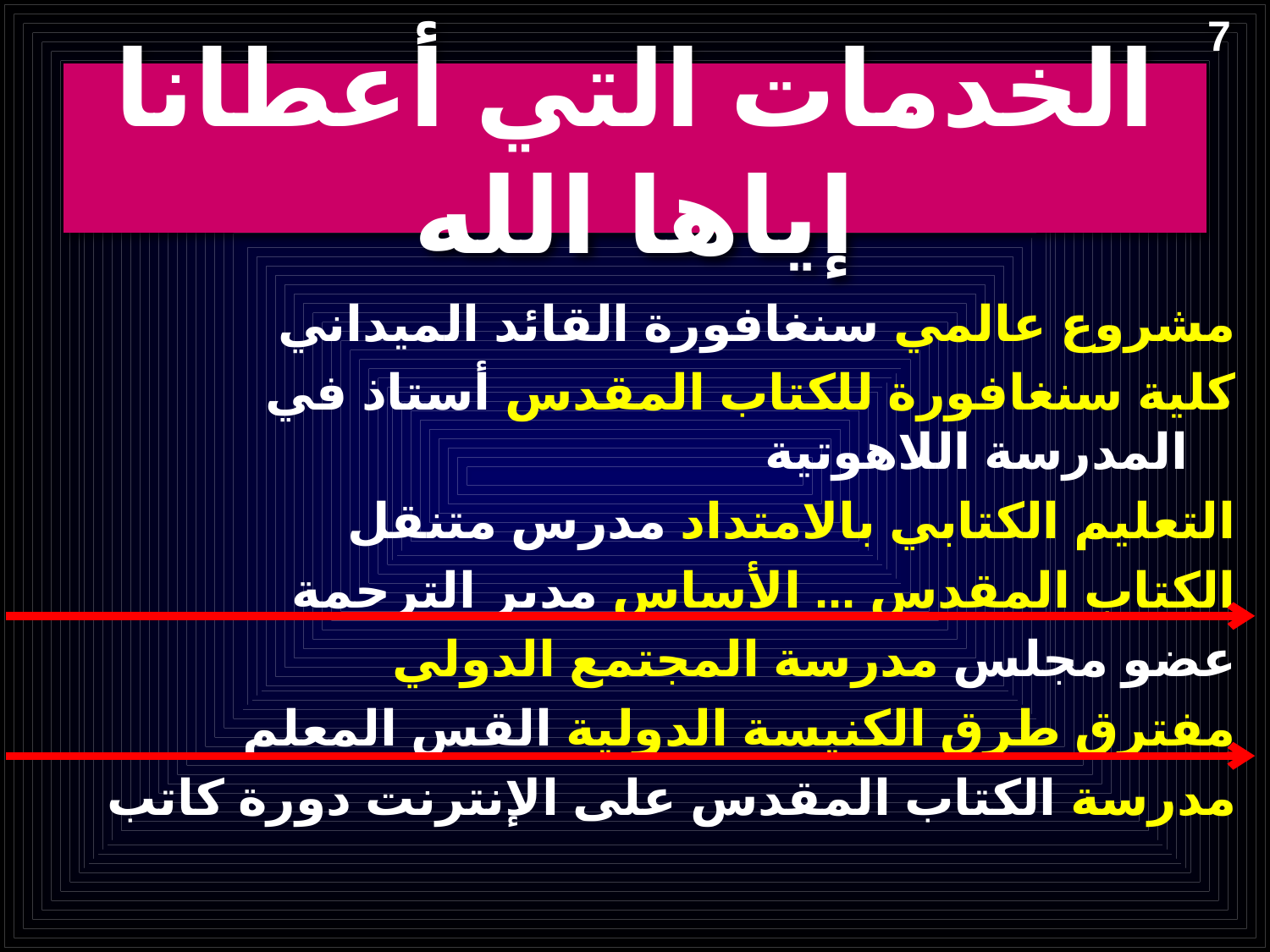

7
# الخدمات التي أعطانا إياها الله
مشروع عالمي سنغافورة القائد الميداني
كلية سنغافورة للكتاب المقدس أستاذ في المدرسة اللاهوتية
التعليم الكتابي بالامتداد مدرس متنقل
الكتاب المقدس ... الأساس مدير الترجمة
عضو مجلس مدرسة المجتمع الدولي
مفترق طرق الكنيسة الدولية القس المعلم
مدرسة الكتاب المقدس على الإنترنت دورة كاتب